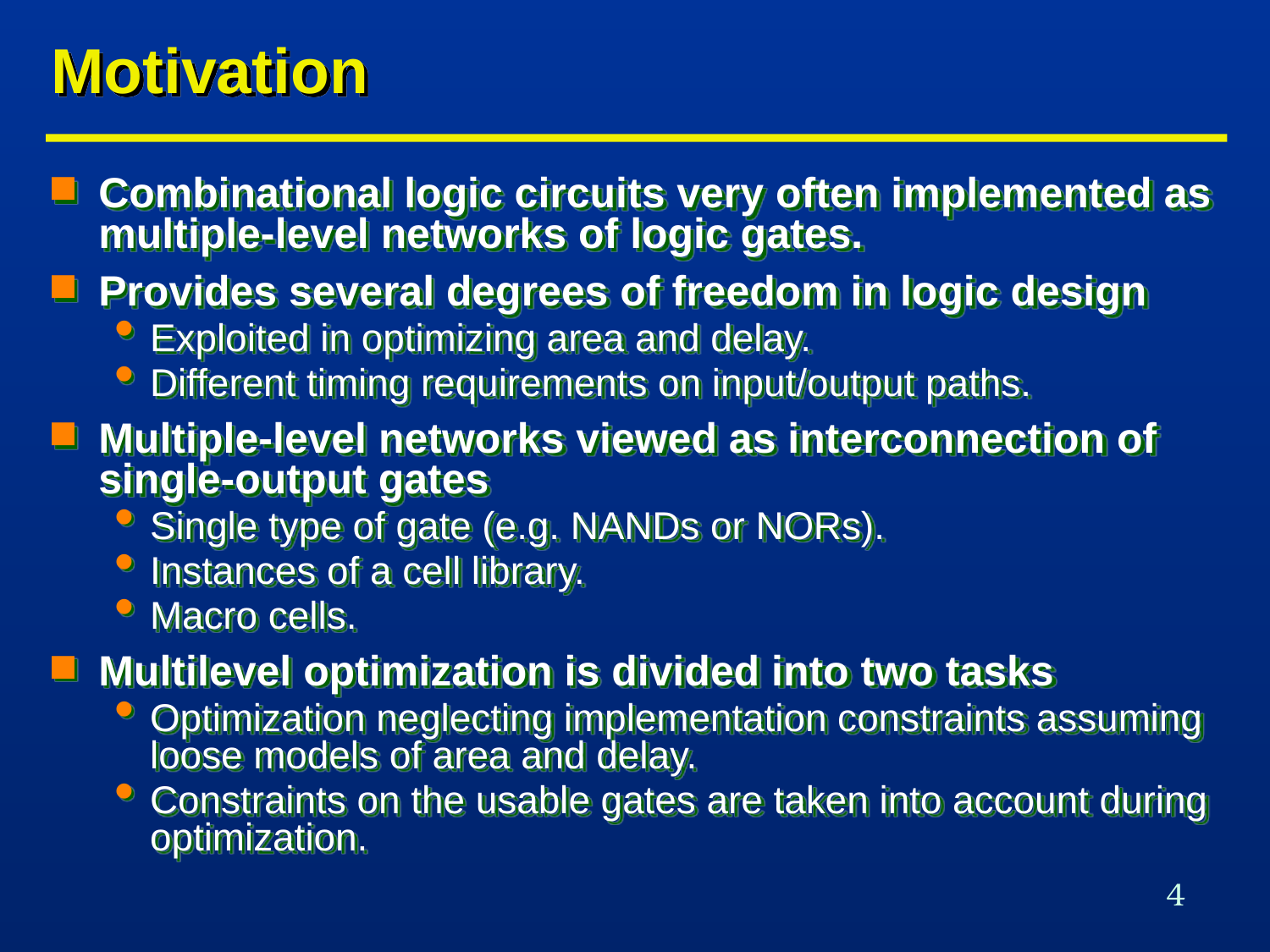

# Motivation
Combinational logic circuits very often implemented as multiple-level networks of logic gates.
Provides several degrees of freedom in logic design
Exploited in optimizing area and delay.
Different timing requirements on input/output paths.
Multiple-level networks viewed as interconnection of single-output gates
Single type of gate (e.g. NANDs or NORs).
Instances of a cell library.
Macro cells.
Multilevel optimization is divided into two tasks
Optimization neglecting implementation constraints assuming loose models of area and delay.
Constraints on the usable gates are taken into account during optimization.